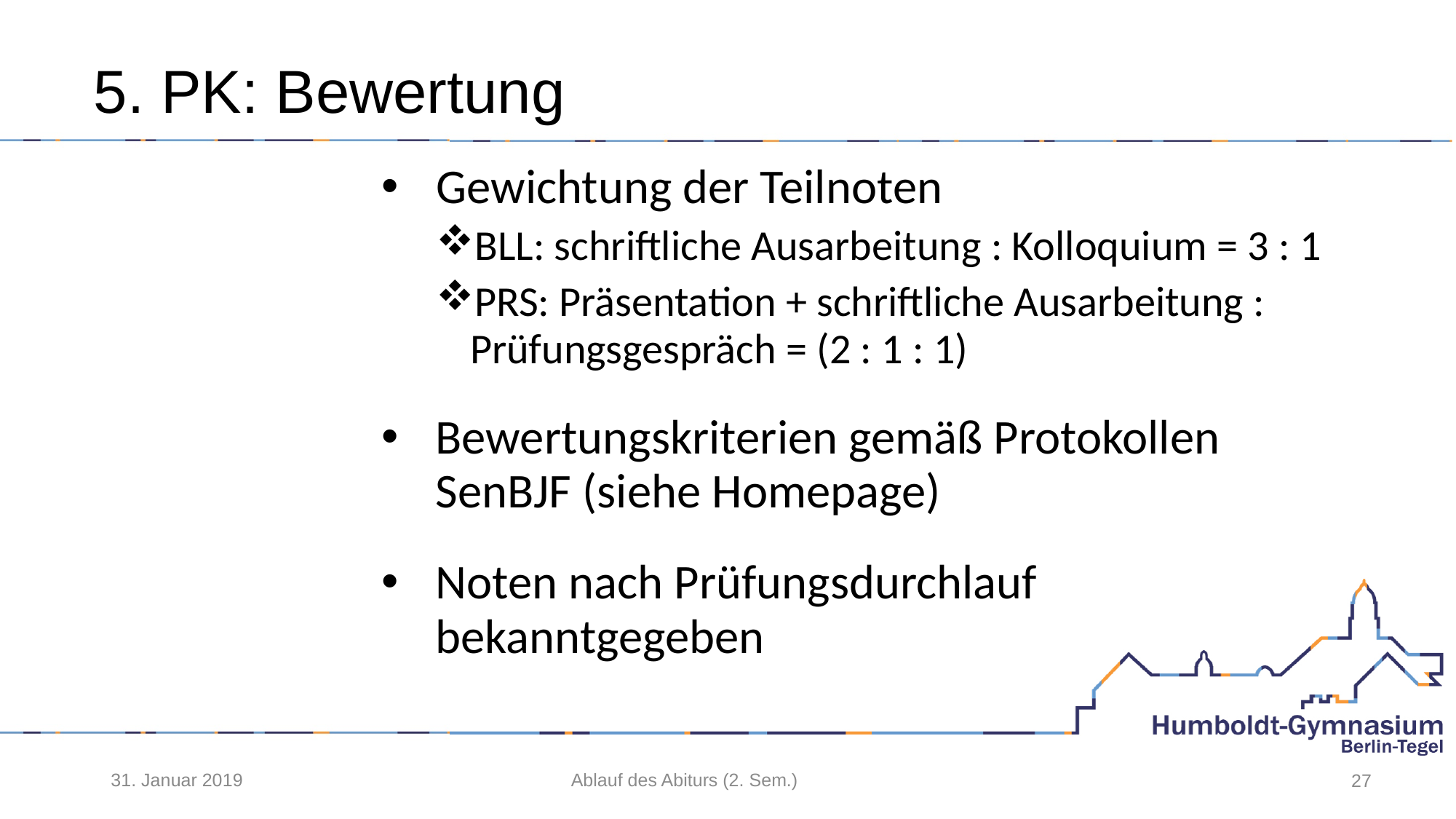

# 5. PK: Bewertung
Gewichtung der Teilnoten
BLL: schriftliche Ausarbeitung : Kolloquium = 3 : 1
PRS: Präsentation + schriftliche Ausarbeitung : Prüfungsgespräch = (2 : 1 : 1)
Bewertungskriterien gemäß Protokollen SenBJF (siehe Homepage)
Noten nach Prüfungsdurchlauf bekanntgegeben
31. Januar 2019
Ablauf des Abiturs (2. Sem.)
27